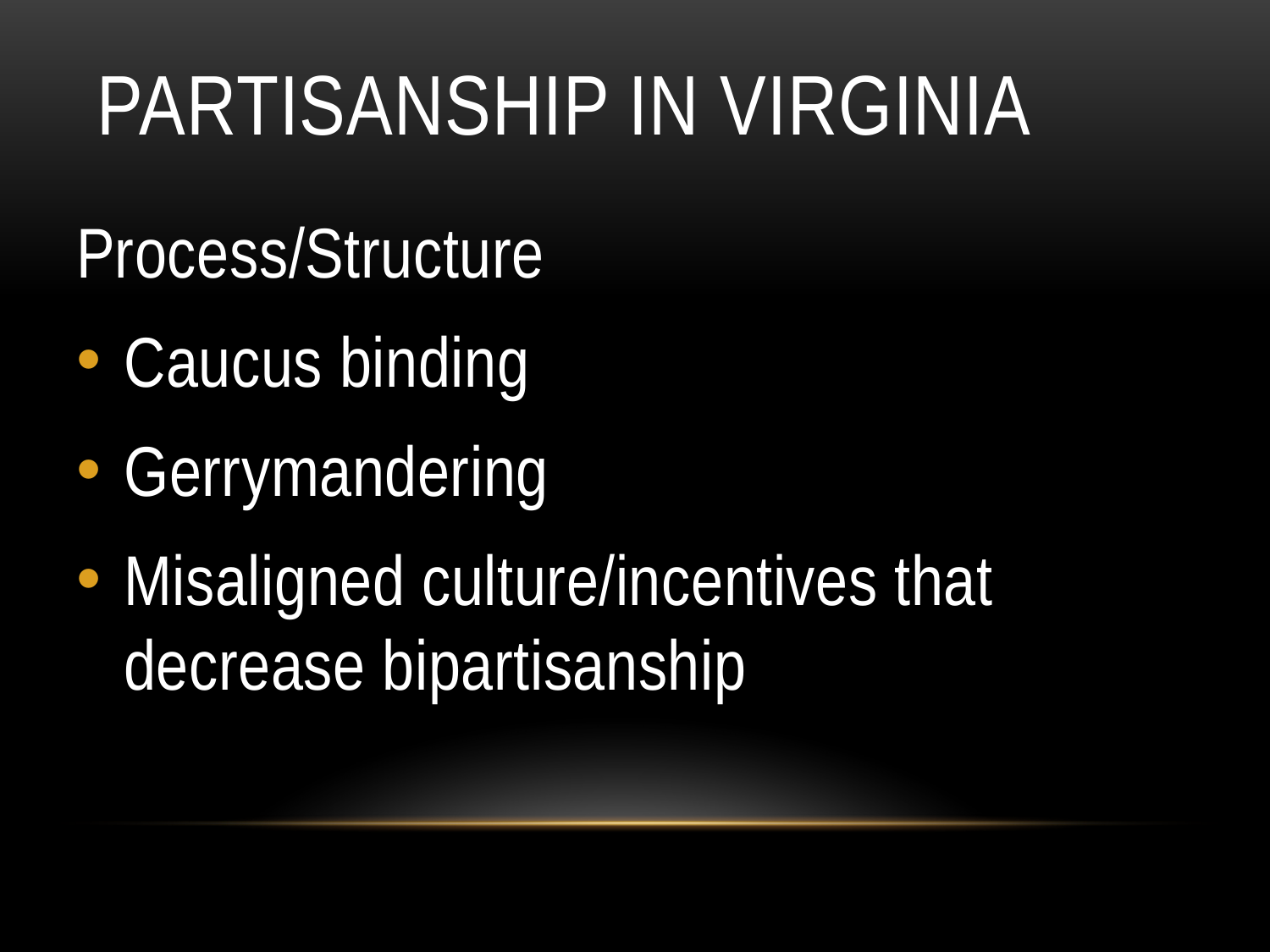

# Partisanship in Virginia
Process/Structure
Caucus binding
Gerrymandering
Misaligned culture/incentives that decrease bipartisanship